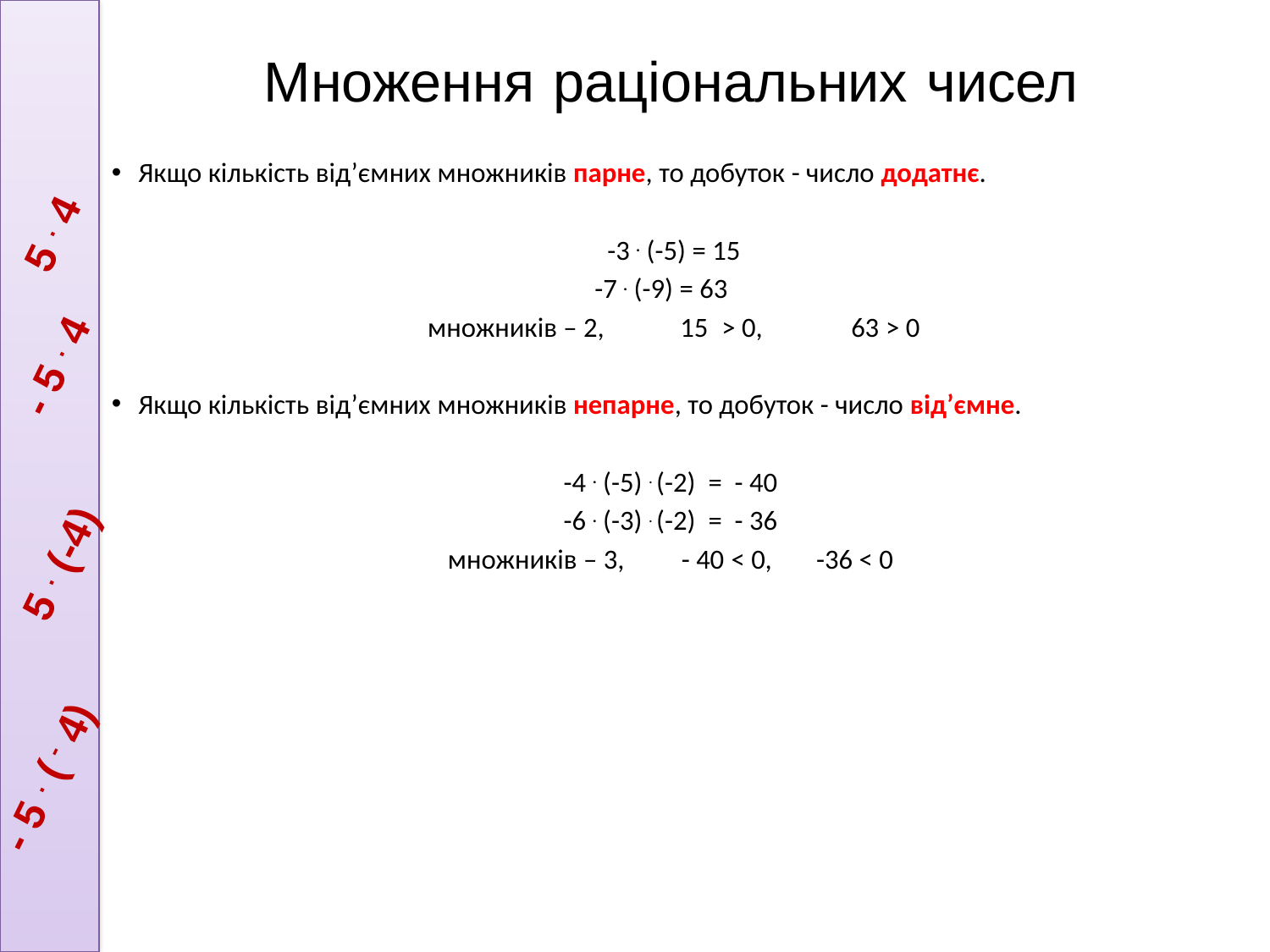

Множення раціональних чисел
Якщо кількість від’ємних множників парне, то добуток - число додатнє.

 -3 . (-5) = 15
-7 . (-9) = 63
 множників – 2,            15  > 0,              63 > 0

Якщо кількість від’ємних множників непарне, то добуток - число від’ємне.

-4 . (-5) . (-2)  =  - 40
-6 . (-3) . (-2)  =  - 36
множників – 3,         - 40 < 0,       -36 < 0

5 . 4
- 5 . 4
5 . (-4)
- 5 . ( - 4)